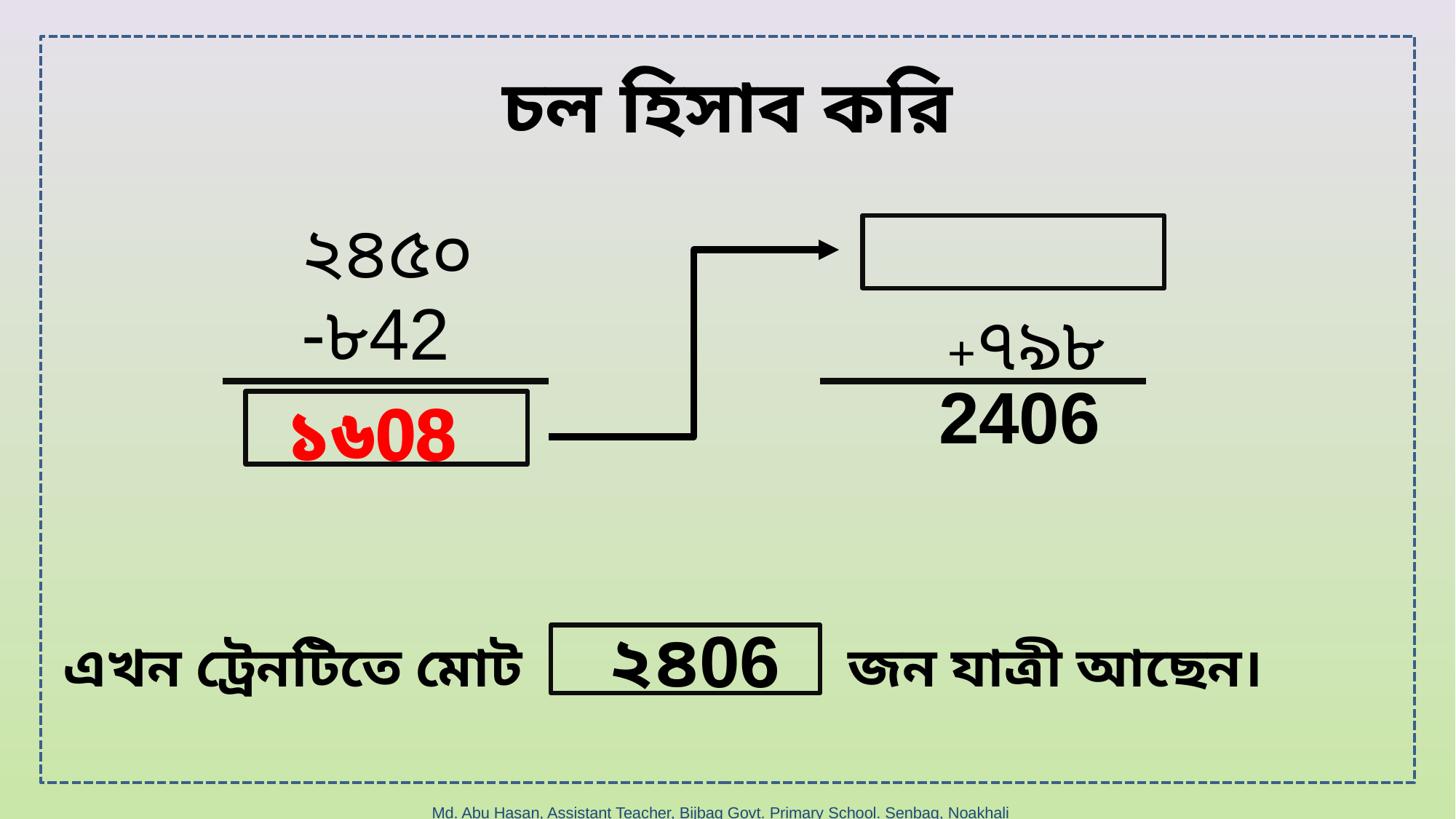

চল হিসাব করি
২৪৫০

-৮42
+৭৯৮
2406
১৬08
১৬08

২৪06

এখন ট্রেনটিতে মোট                       জন যাত্রী আছেন।